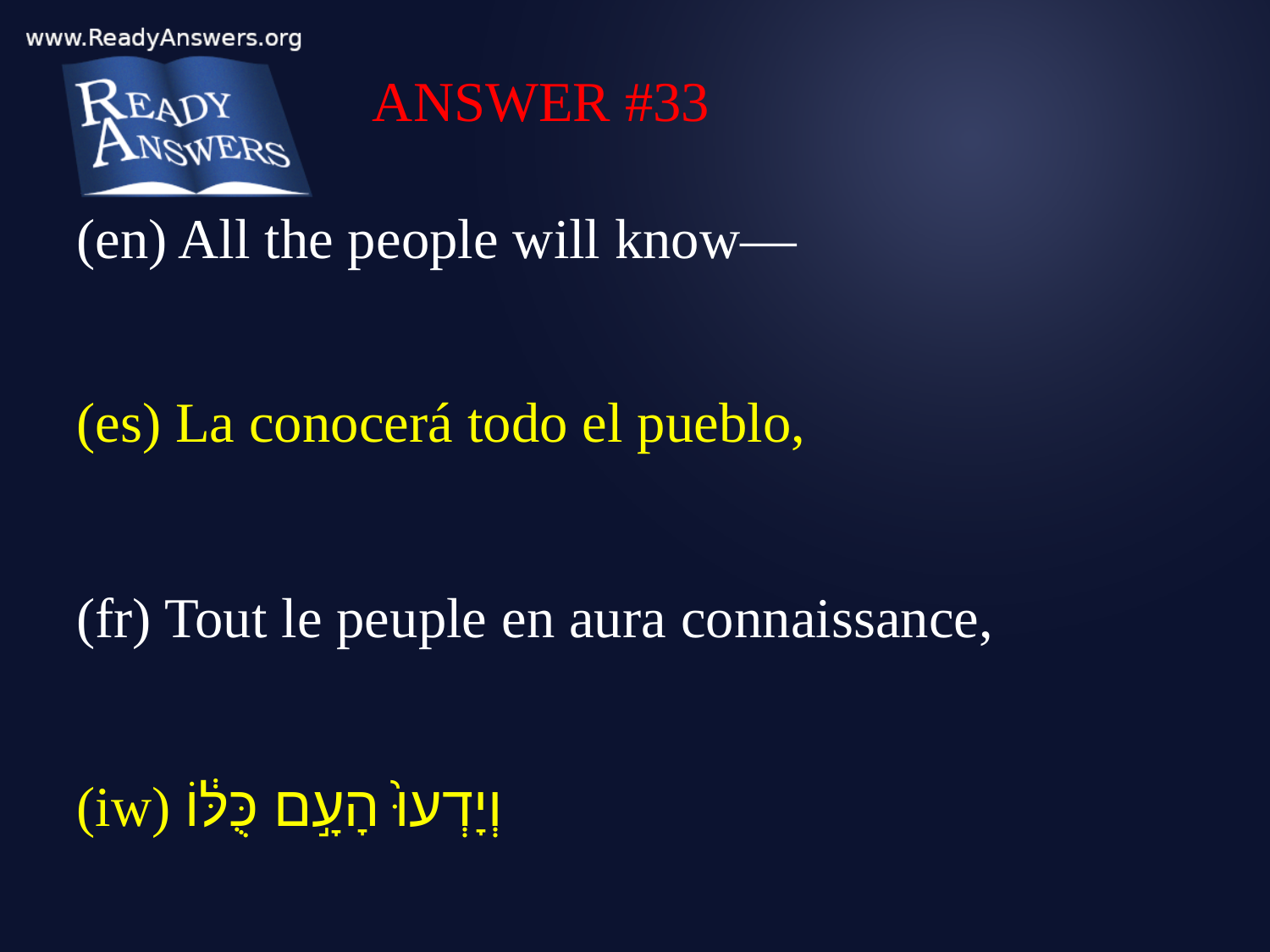

ANSWER #33
(en) All the people will know—
(es) La conocerá todo el pueblo,
(fr) Tout le peuple en aura connaissance,
(iw) וְיָדְעוּ֙ הָעָ֣ם כֻּלּ֔וֹ